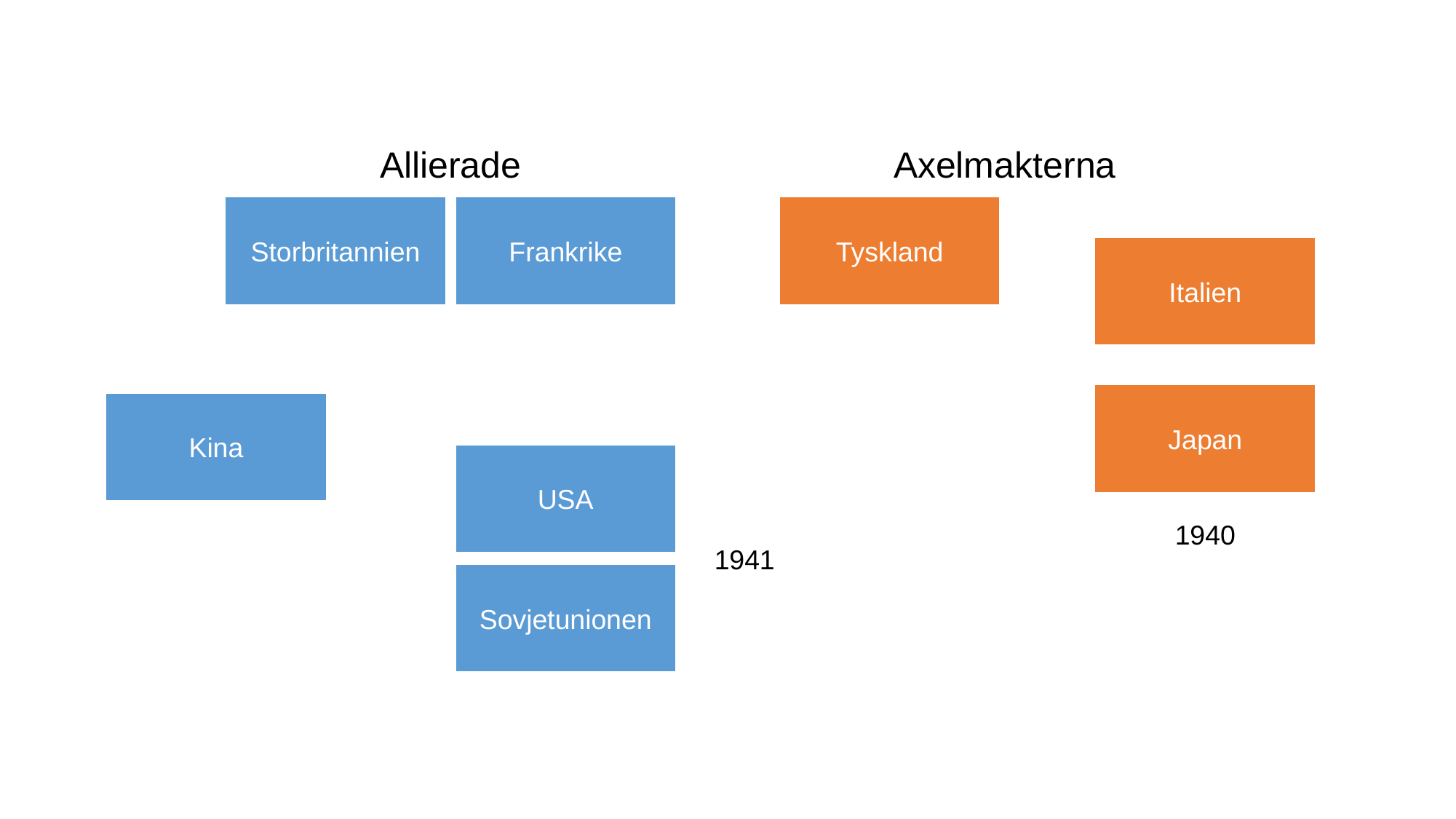

Allierade
Axelmakterna

Storbritannien

Frankrike

Tyskland

Italien

Japan

Kina

USA

1940
1941

Sovjetunionen